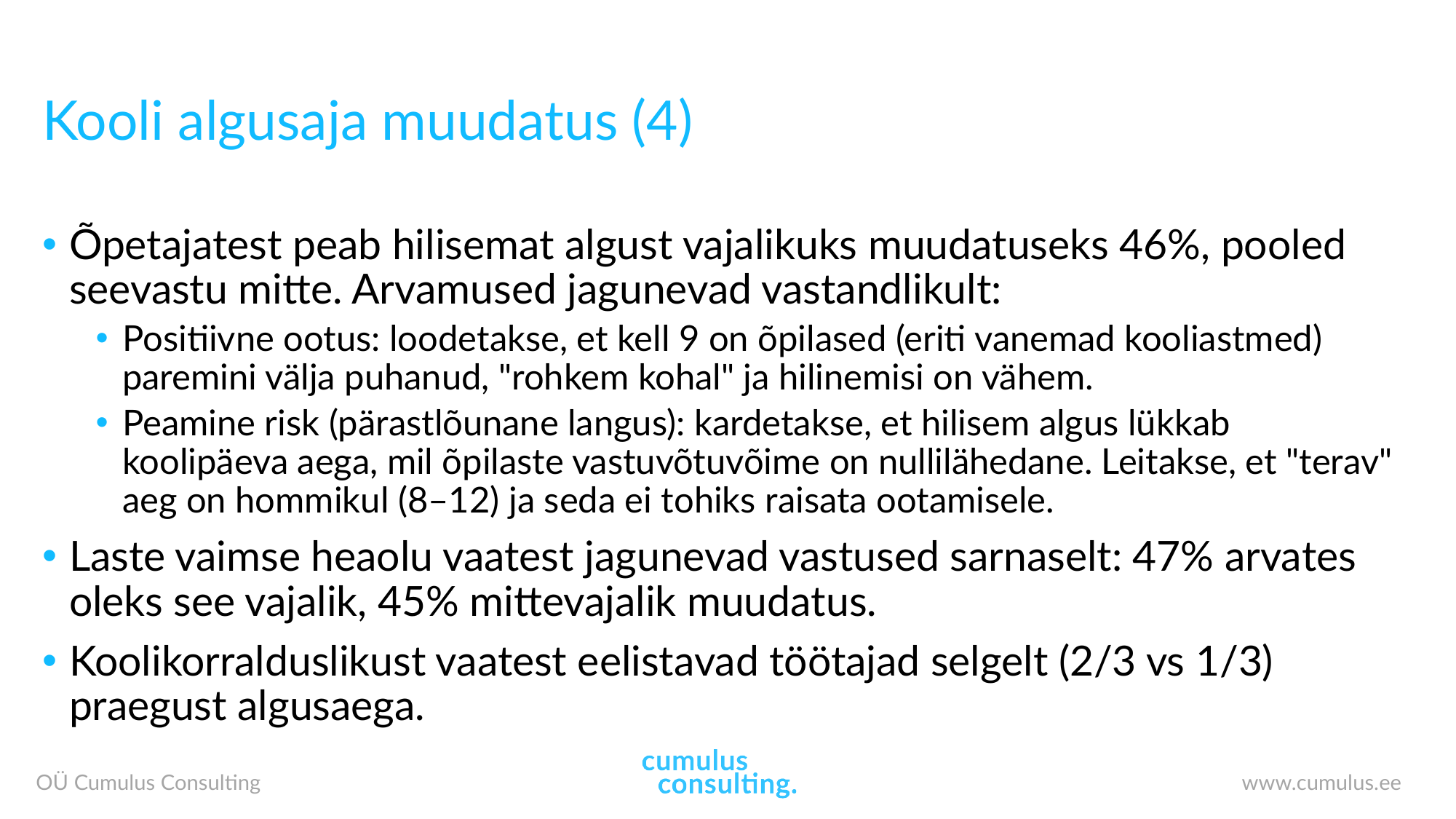

# Kooli algusaja muudatus (4)
Õpetajatest peab hilisemat algust vajalikuks muudatuseks 46%, pooled seevastu mitte. Arvamused jagunevad vastandlikult:
Positiivne ootus: loodetakse, et kell 9 on õpilased (eriti vanemad kooliastmed) paremini välja puhanud, "rohkem kohal" ja hilinemisi on vähem.
Peamine risk (pärastlõunane langus): kardetakse, et hilisem algus lükkab koolipäeva aega, mil õpilaste vastuvõtuvõime on nullilähedane. Leitakse, et "terav" aeg on hommikul (8–12) ja seda ei tohiks raisata ootamisele.
Laste vaimse heaolu vaatest jagunevad vastused sarnaselt: 47% arvates oleks see vajalik, 45% mittevajalik muudatus.
Koolikorralduslikust vaatest eelistavad töötajad selgelt (2/3 vs 1/3) praegust algusaega.